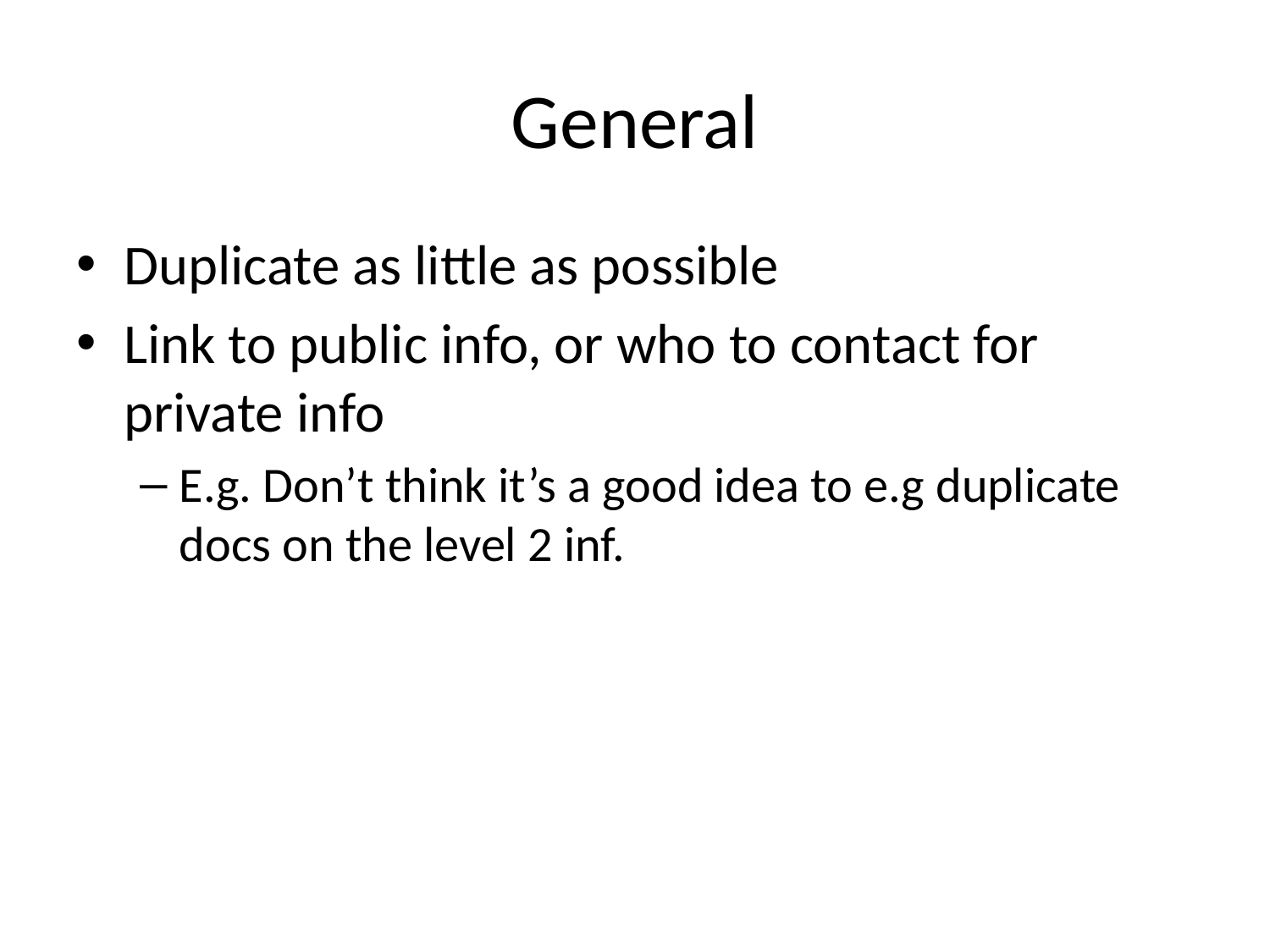

# General
Duplicate as little as possible
Link to public info, or who to contact for private info
E.g. Don’t think it’s a good idea to e.g duplicate docs on the level 2 inf.